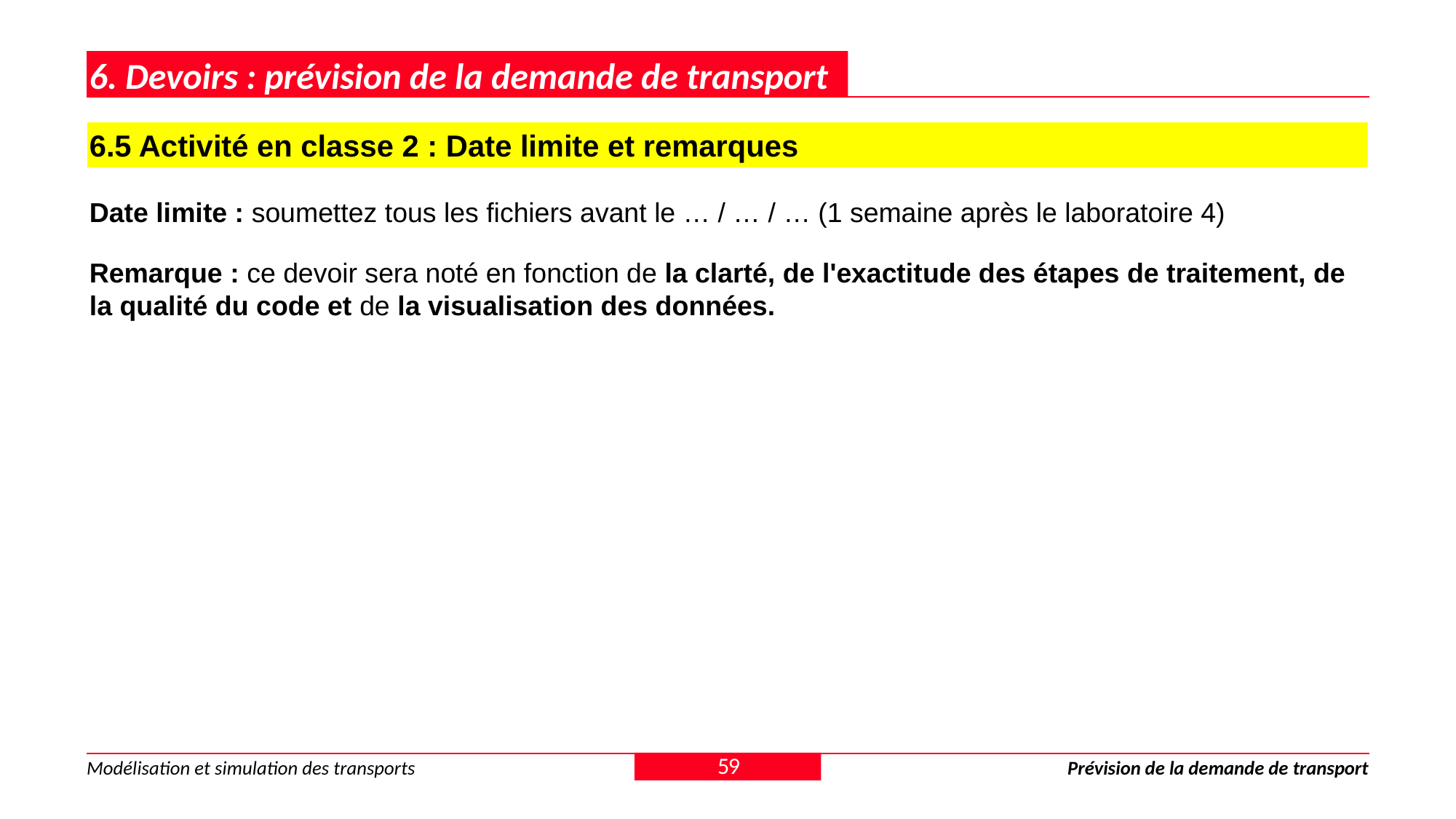

6. Devoirs : prévision de la demande de transport

6.5 Activité en classe 2 : Date limite et remarques

Date limite : soumettez tous les fichiers avant le … / … / … (1 semaine après le laboratoire 4)
Remarque : ce devoir sera noté en fonction de la clarté, de l'exactitude des étapes de traitement, de la qualité du code et de la visualisation des données.